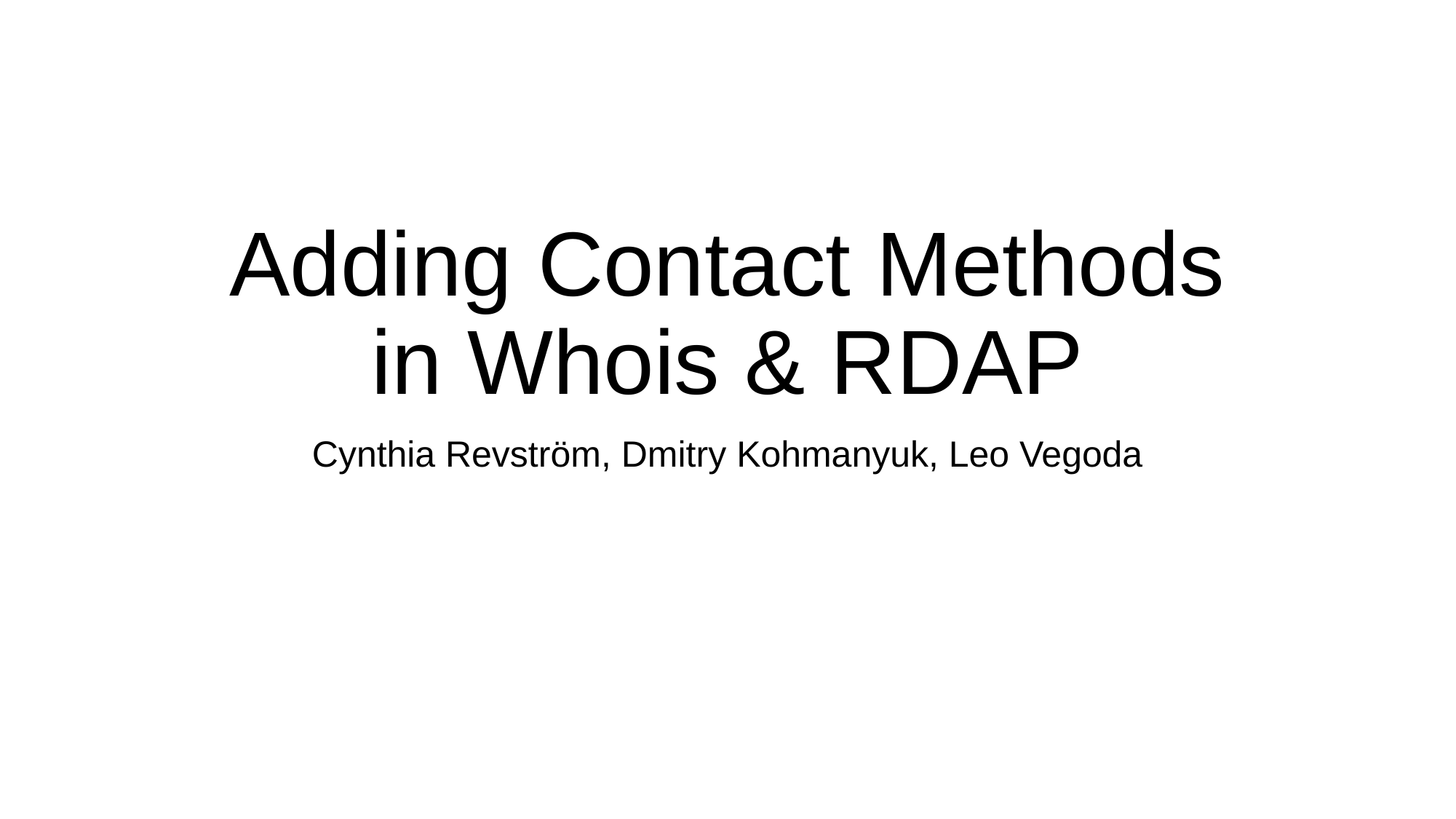

# Adding Contact Methods in Whois & RDAP
Cynthia Revström, Dmitry Kohmanyuk, Leo Vegoda